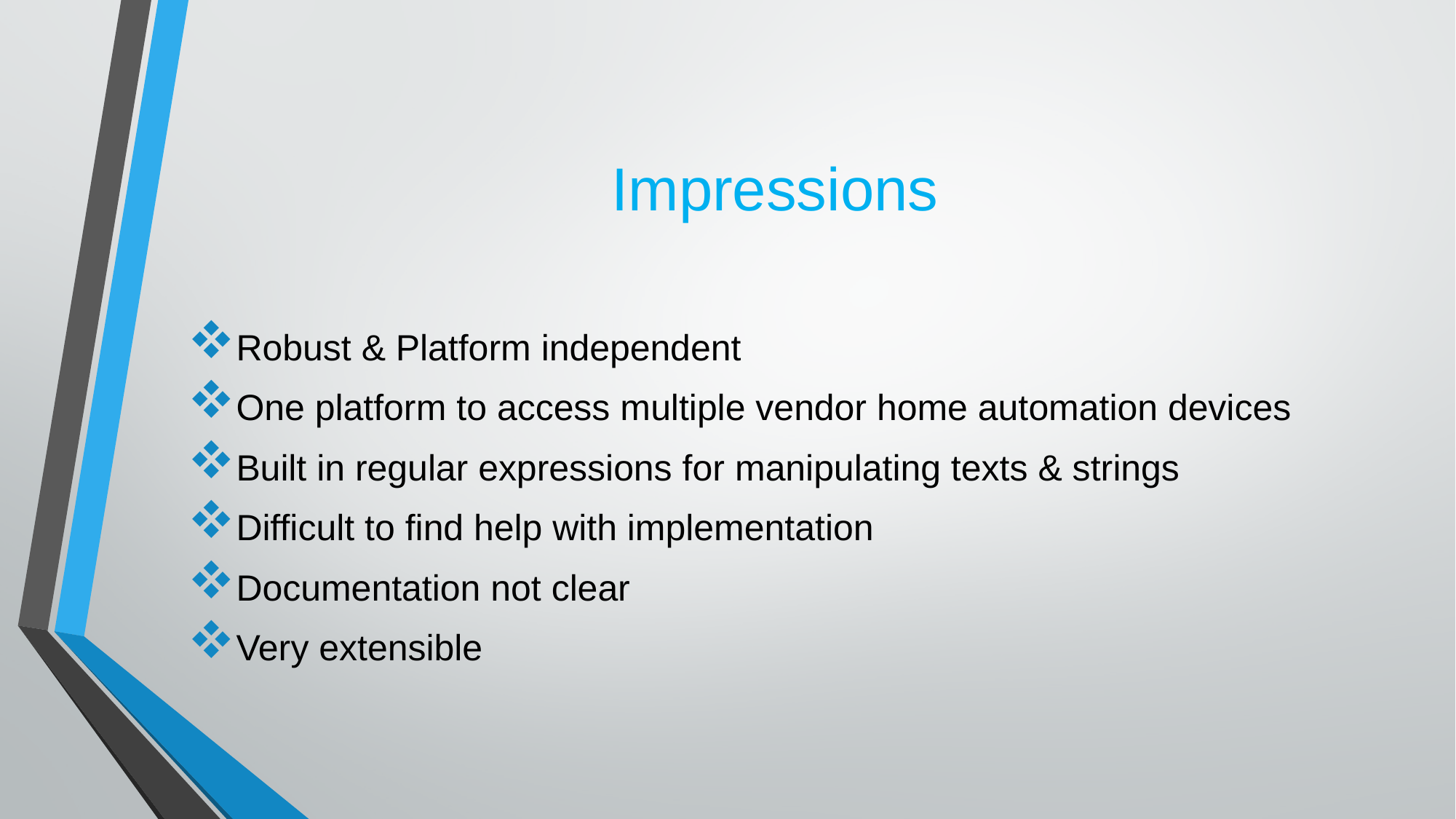

# Impressions
Robust & Platform independent
One platform to access multiple vendor home automation devices
Built in regular expressions for manipulating texts & strings
Difficult to find help with implementation
Documentation not clear
Very extensible